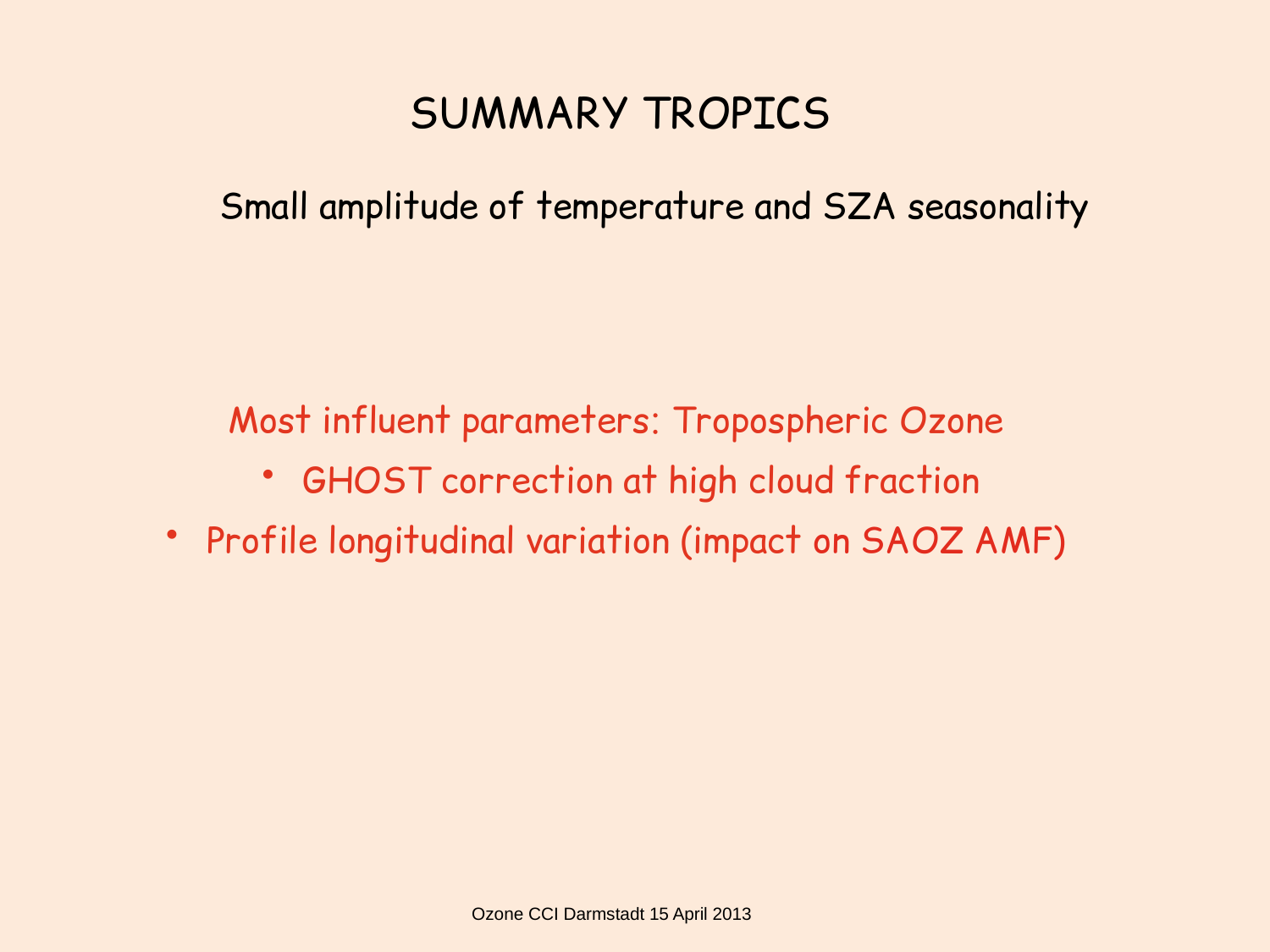

SUMMARY TROPICS
Small amplitude of temperature and SZA seasonality
Most influent parameters: Tropospheric Ozone
 GHOST correction at high cloud fraction
 Profile longitudinal variation (impact on SAOZ AMF)
Ozone CCI Darmstadt 15 April 2013